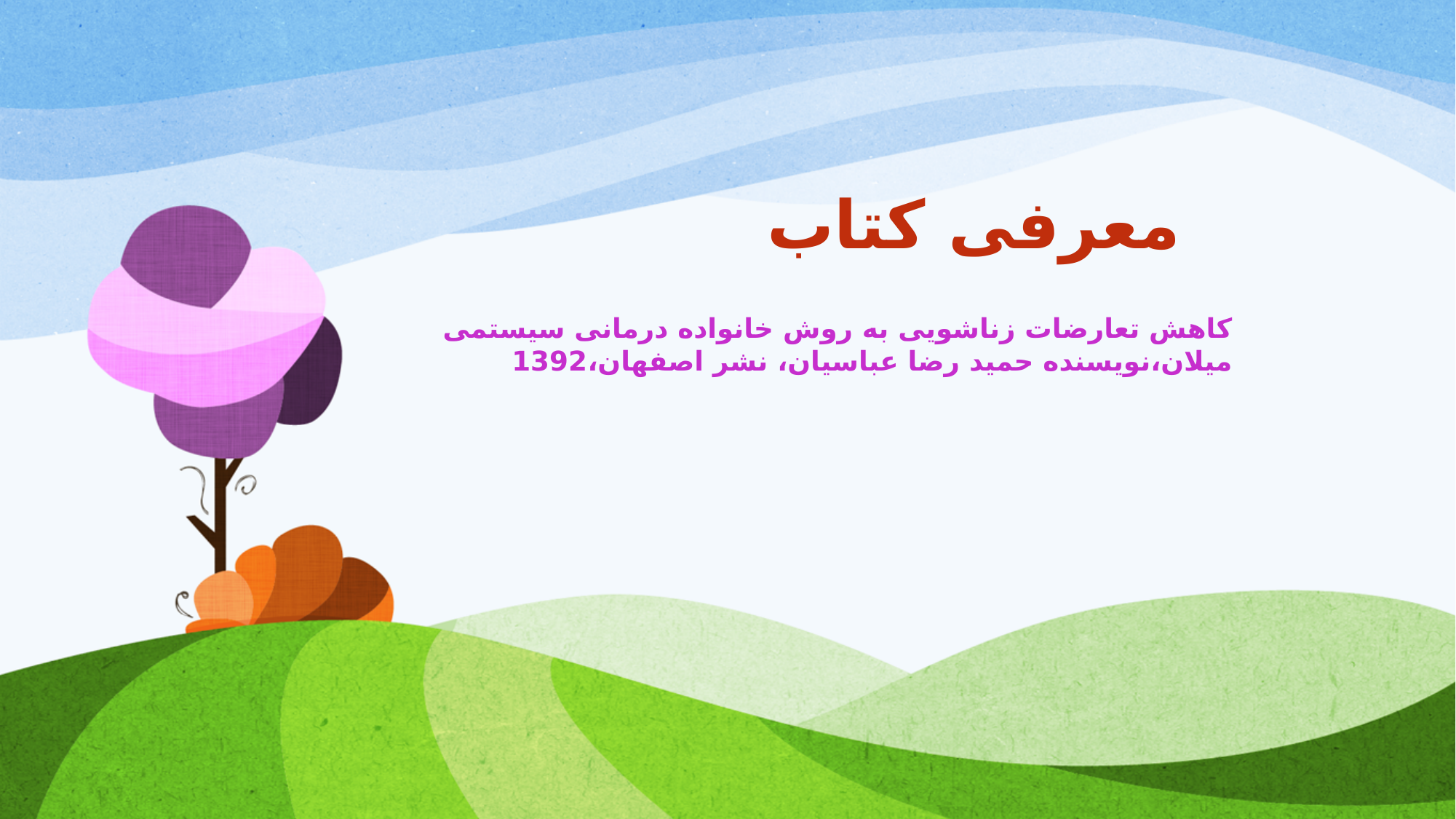

# معرفی کتاب
کاهش تعارضات زناشویی به روش خانواده درمانی سیستمی میلان،نویسنده حمید رضا عباسیان، نشر اصفهان،1392